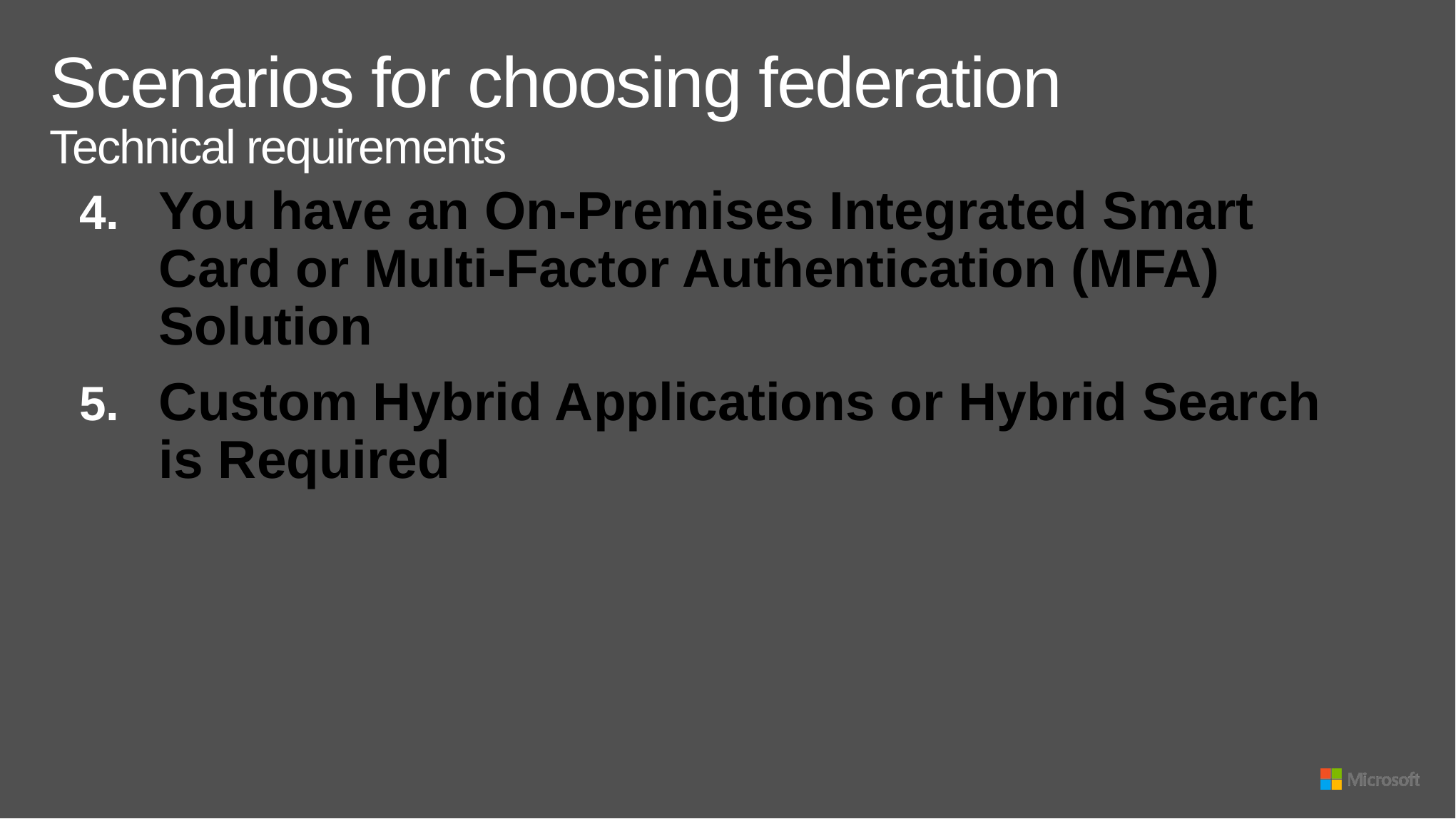

# Scenarios for choosing federation Technical requirements
You have an On-Premises Integrated Smart Card or Multi-Factor Authentication (MFA) Solution
Custom Hybrid Applications or Hybrid Search is Required